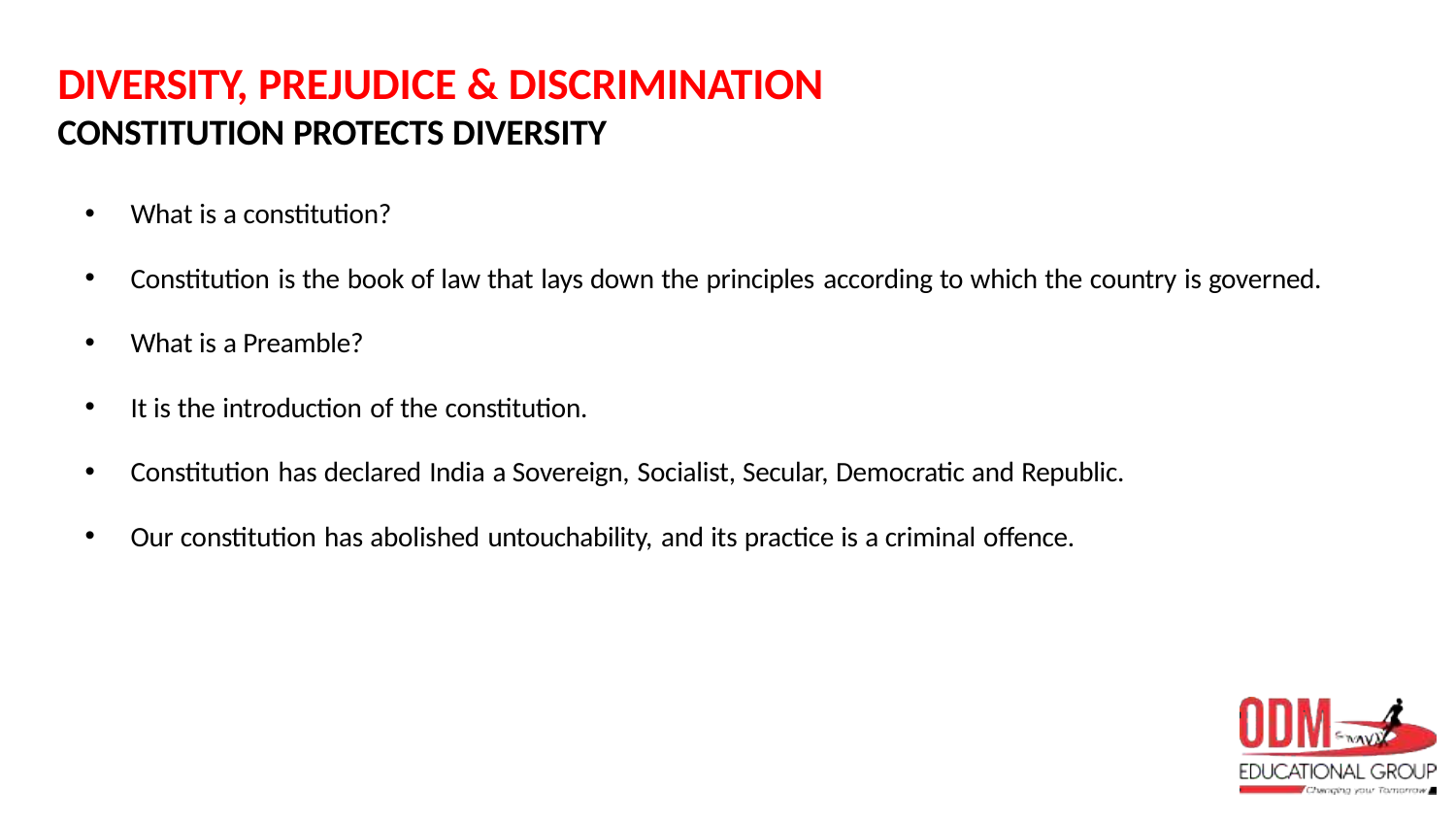

# DIVERSITY, PREJUDICE & DISCRIMINATION
CONSTITUTION PROTECTS DIVERSITY
What is a constitution?

Constitution is the book of law that lays down the principles according to which the country is governed.

What is a Preamble?

It is the introduction of the constitution.

Constitution has declared India a Sovereign, Socialist, Secular, Democratic and Republic.

Our constitution has abolished untouchability, and its practice is a criminal offence.